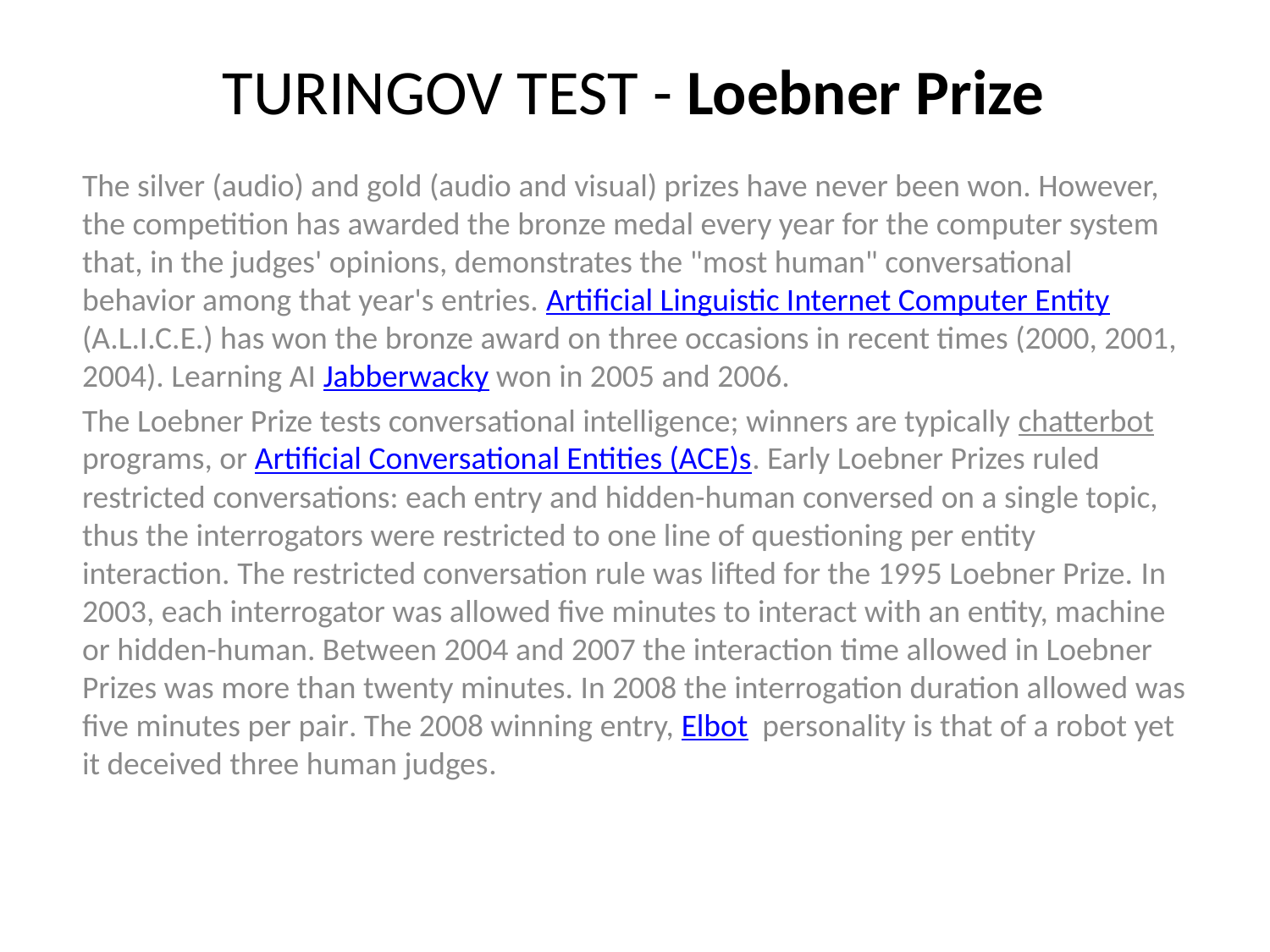

# TURINGOV TEST - Loebner Prize
The silver (audio) and gold (audio and visual) prizes have never been won. However, the competition has awarded the bronze medal every year for the computer system that, in the judges' opinions, demonstrates the "most human" conversational behavior among that year's entries. Artificial Linguistic Internet Computer Entity (A.L.I.C.E.) has won the bronze award on three occasions in recent times (2000, 2001, 2004). Learning AI Jabberwacky won in 2005 and 2006.
The Loebner Prize tests conversational intelligence; winners are typically chatterbot programs, or Artificial Conversational Entities (ACE)s. Early Loebner Prizes ruled restricted conversations: each entry and hidden-human conversed on a single topic, thus the interrogators were restricted to one line of questioning per entity interaction. The restricted conversation rule was lifted for the 1995 Loebner Prize. In 2003, each interrogator was allowed five minutes to interact with an entity, machine or hidden-human. Between 2004 and 2007 the interaction time allowed in Loebner Prizes was more than twenty minutes. In 2008 the interrogation duration allowed was five minutes per pair. The 2008 winning entry, Elbot  personality is that of a robot yet it deceived three human judges.